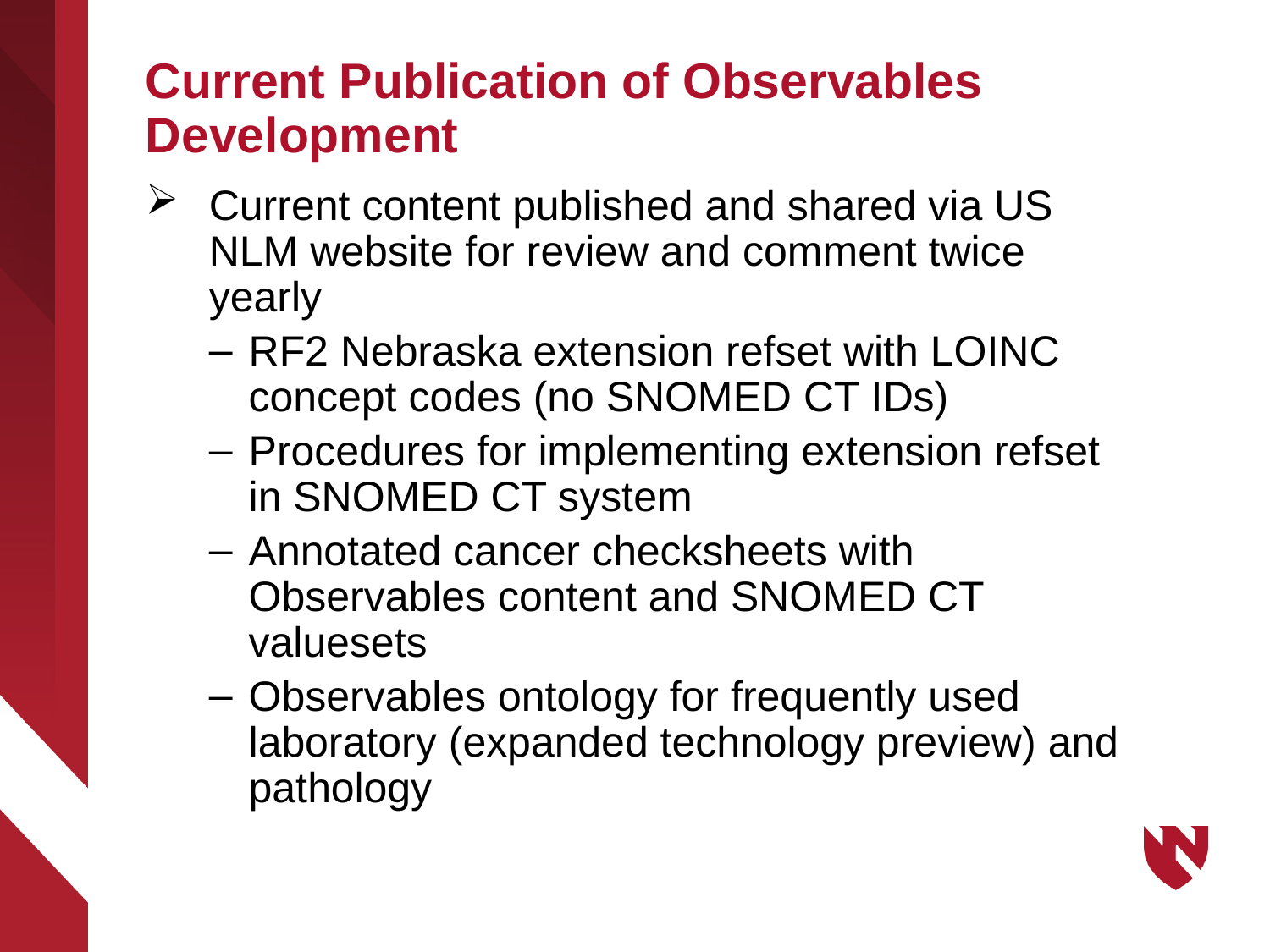

# Current Publication of Observables Development
Current content published and shared via US NLM website for review and comment twice yearly
RF2 Nebraska extension refset with LOINC concept codes (no SNOMED CT IDs)
Procedures for implementing extension refset in SNOMED CT system
Annotated cancer checksheets with Observables content and SNOMED CT valuesets
Observables ontology for frequently used laboratory (expanded technology preview) and pathology